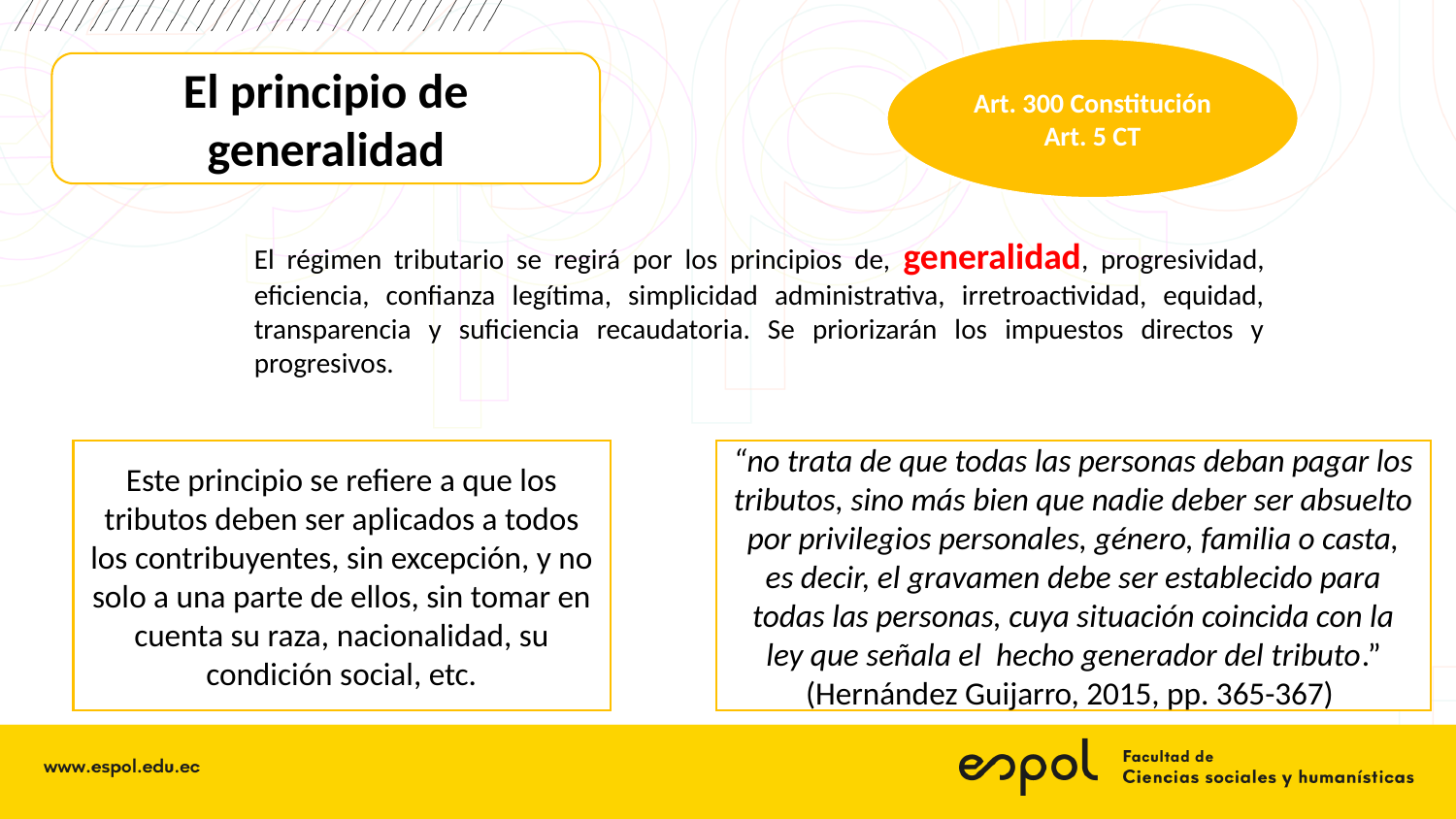

Art. 300 Constitución
Art. 5 CT
El principio de generalidad
El régimen tributario se regirá por los principios de, generalidad, progresividad, eficiencia, confianza legítima, simplicidad administrativa, irretroactividad, equidad, transparencia y suficiencia recaudatoria. Se priorizarán los impuestos directos y progresivos.
“no trata de que todas las personas deban pagar los tributos, sino más bien que nadie deber ser absuelto por privilegios personales, género, familia o casta, es decir, el gravamen debe ser establecido para todas las personas, cuya situación coincida con la ley que señala el  hecho generador del tributo.” (Hernández Guijarro, 2015, pp. 365-367)
Este principio se refiere a que los tributos deben ser aplicados a todos los contribuyentes, sin excepción, y no solo a una parte de ellos, sin tomar en cuenta su raza, nacionalidad, su condición social, etc.